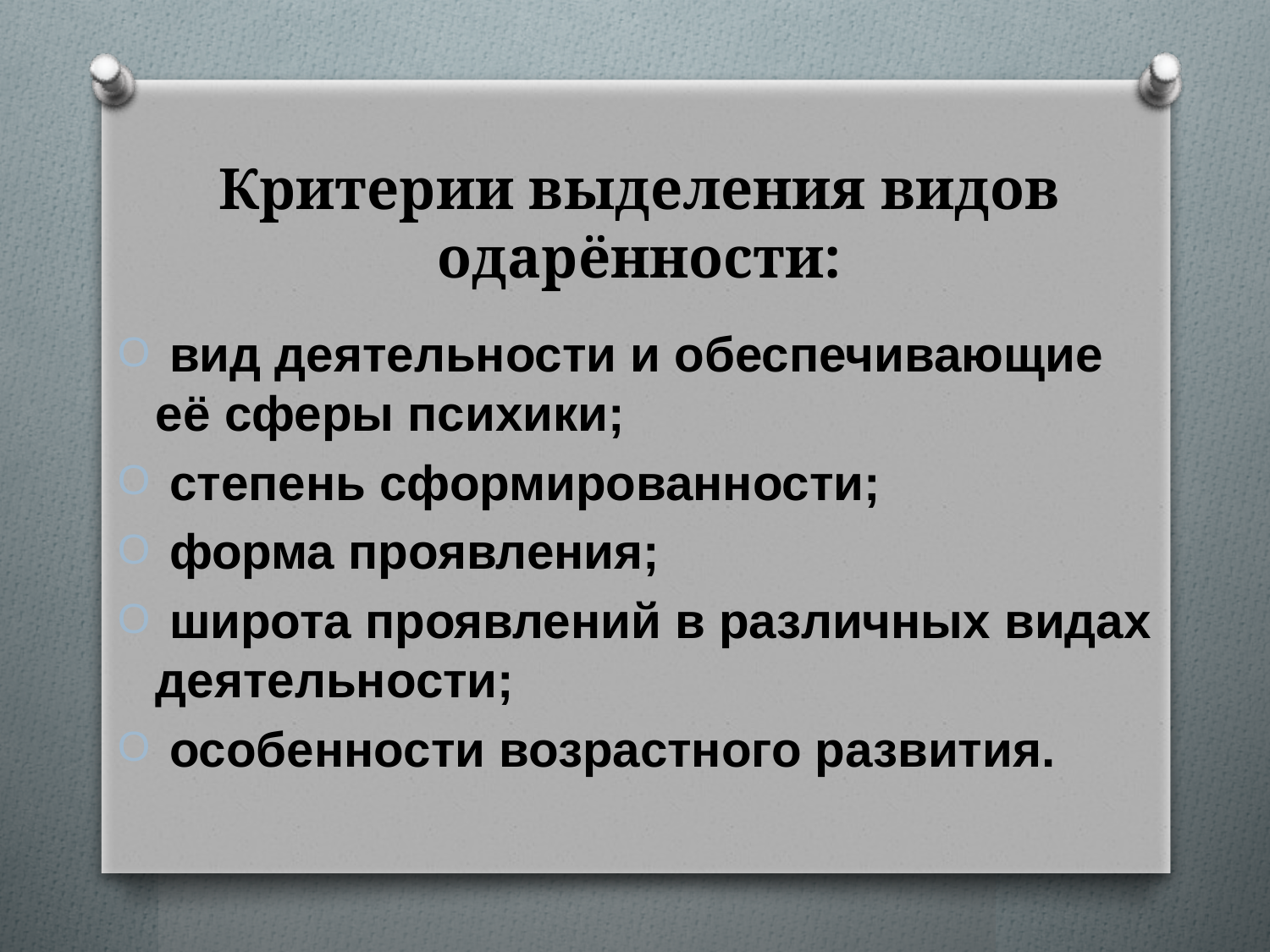

# Критерии выделения видов одарённости:
 вид деятельности и обеспечивающие её сферы психики;
 степень сформированности;
 форма проявления;
 широта проявлений в различных видах деятельности;
 особенности возрастного развития.